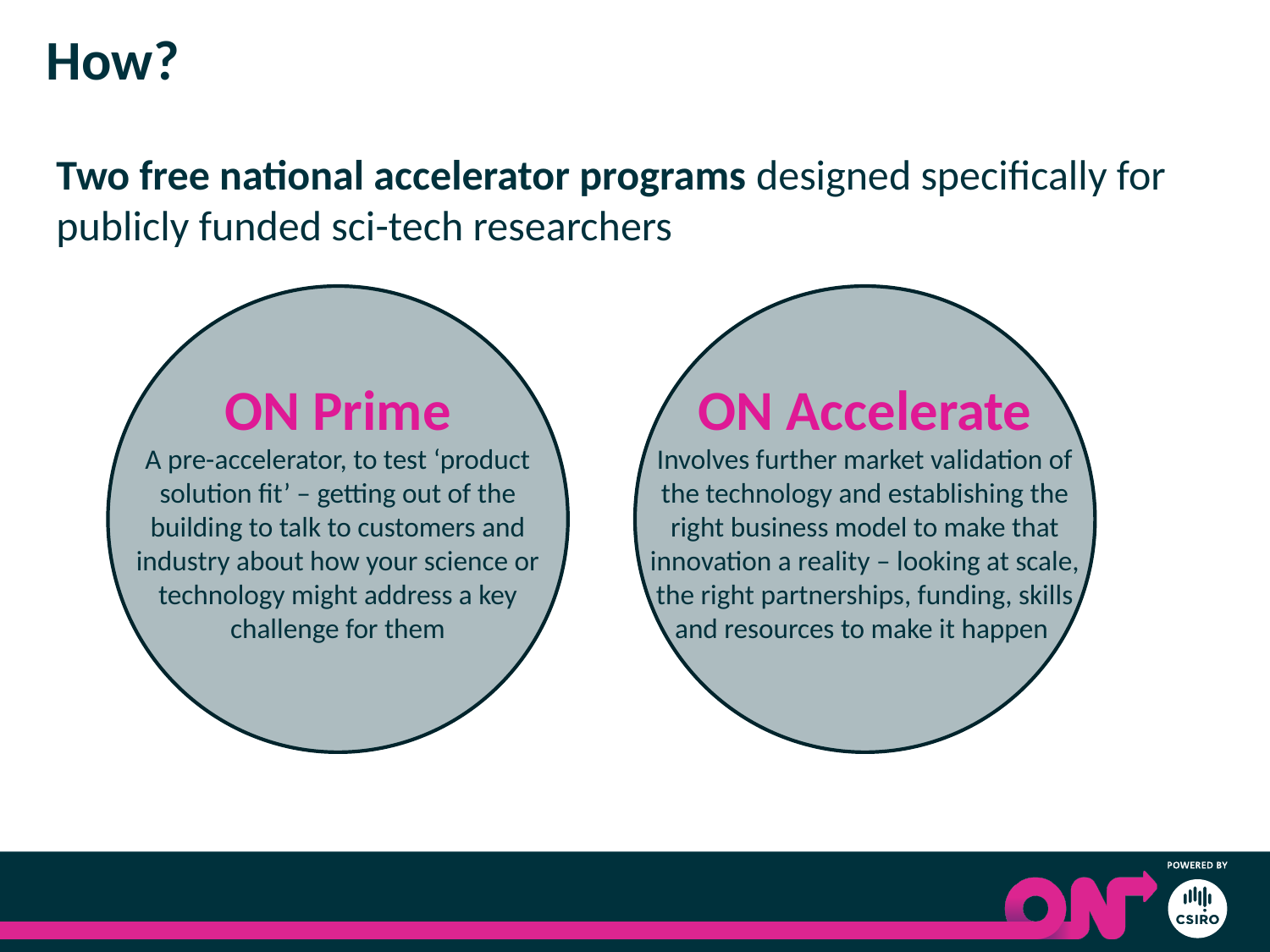

# How?
Two free national accelerator programs designed specifically for publicly funded sci-tech researchers

ON Accelerate
Involves further market validation of the technology and establishing the right business model to make that innovation a reality – looking at scale, the right partnerships, funding, skills and resources to make it happen
ON Prime
A pre-accelerator, to test ‘product solution fit’ – getting out of the building to talk to customers and industry about how your science or technology might address a key challenge for them